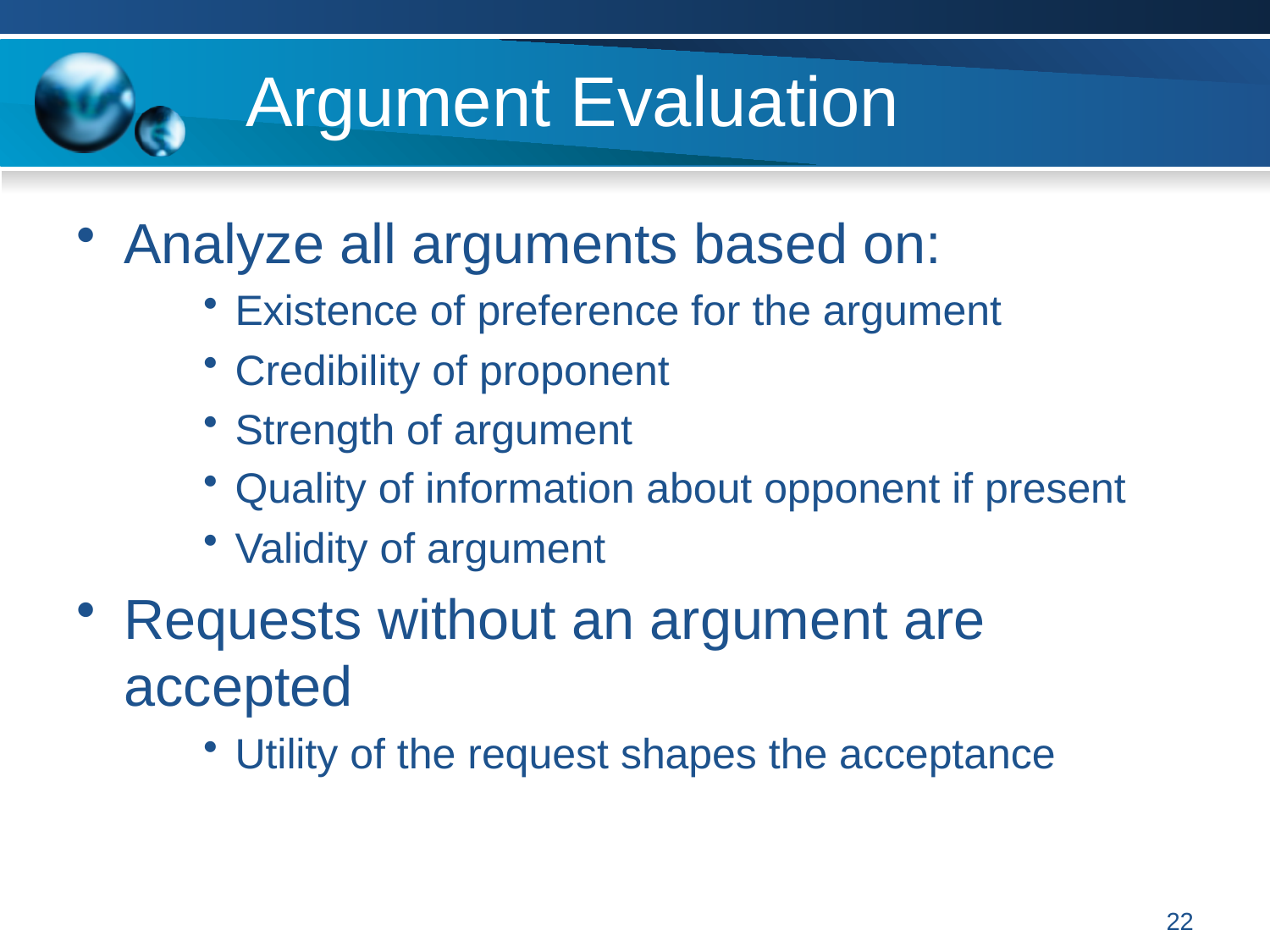

# Argument Evaluation
Analyze all arguments based on:
Existence of preference for the argument
Credibility of proponent
Strength of argument
Quality of information about opponent if present
Validity of argument
Requests without an argument are accepted
Utility of the request shapes the acceptance
22